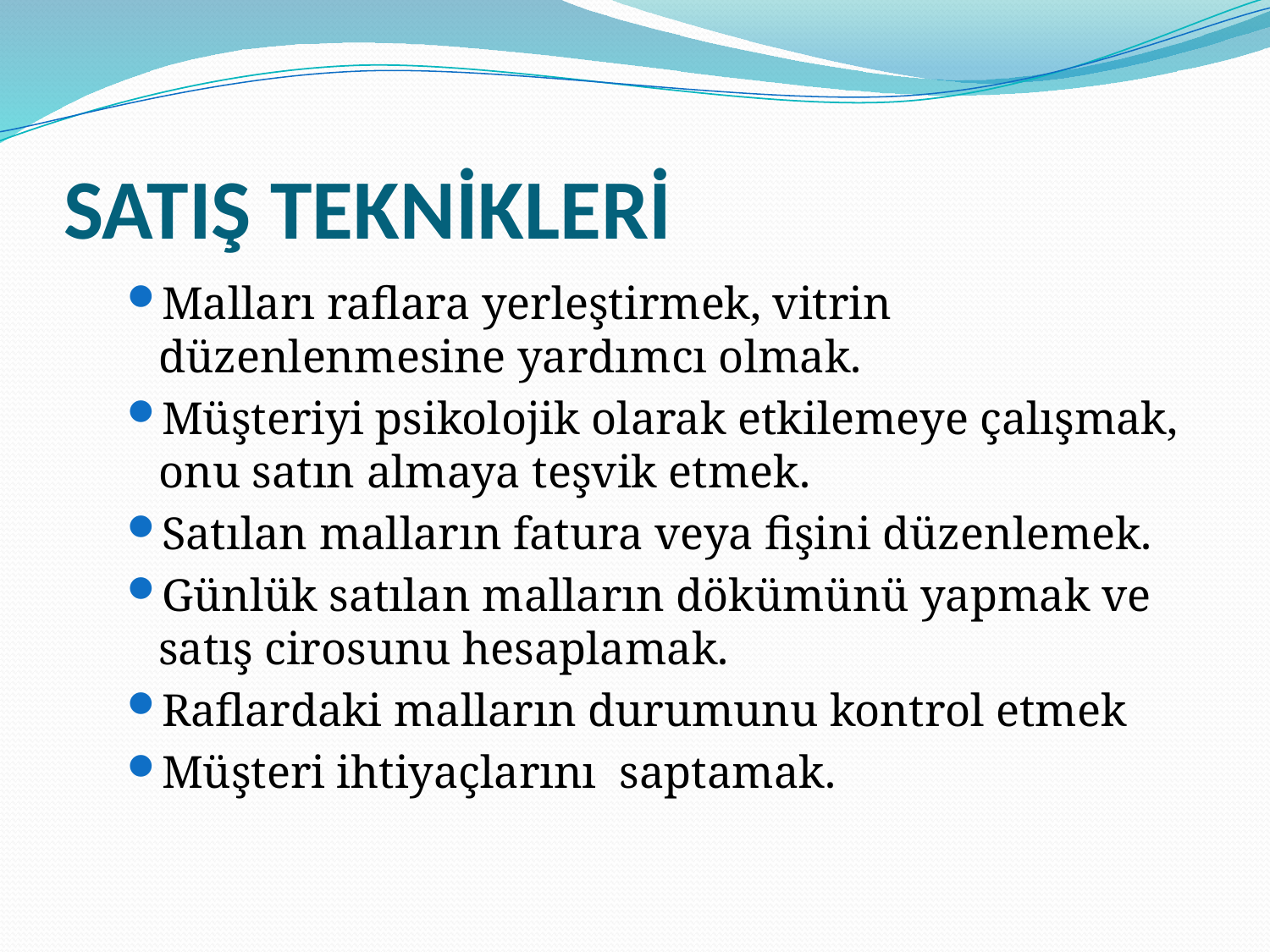

# SATIŞ TEKNİKLERİ
Malları raﬂara yerleştirmek, vitrin düzenlenmesine yardımcı olmak.
Müşteriyi psikolojik olarak etkilemeye çalışmak, onu satın almaya teşvik etmek.
Satılan malların fatura veya fişini düzenlemek.
Günlük satılan malların dökümünü yapmak ve satış cirosunu hesaplamak.
Raﬂardaki malların durumunu kontrol etmek
Müşteri ihtiyaçlarını  saptamak.